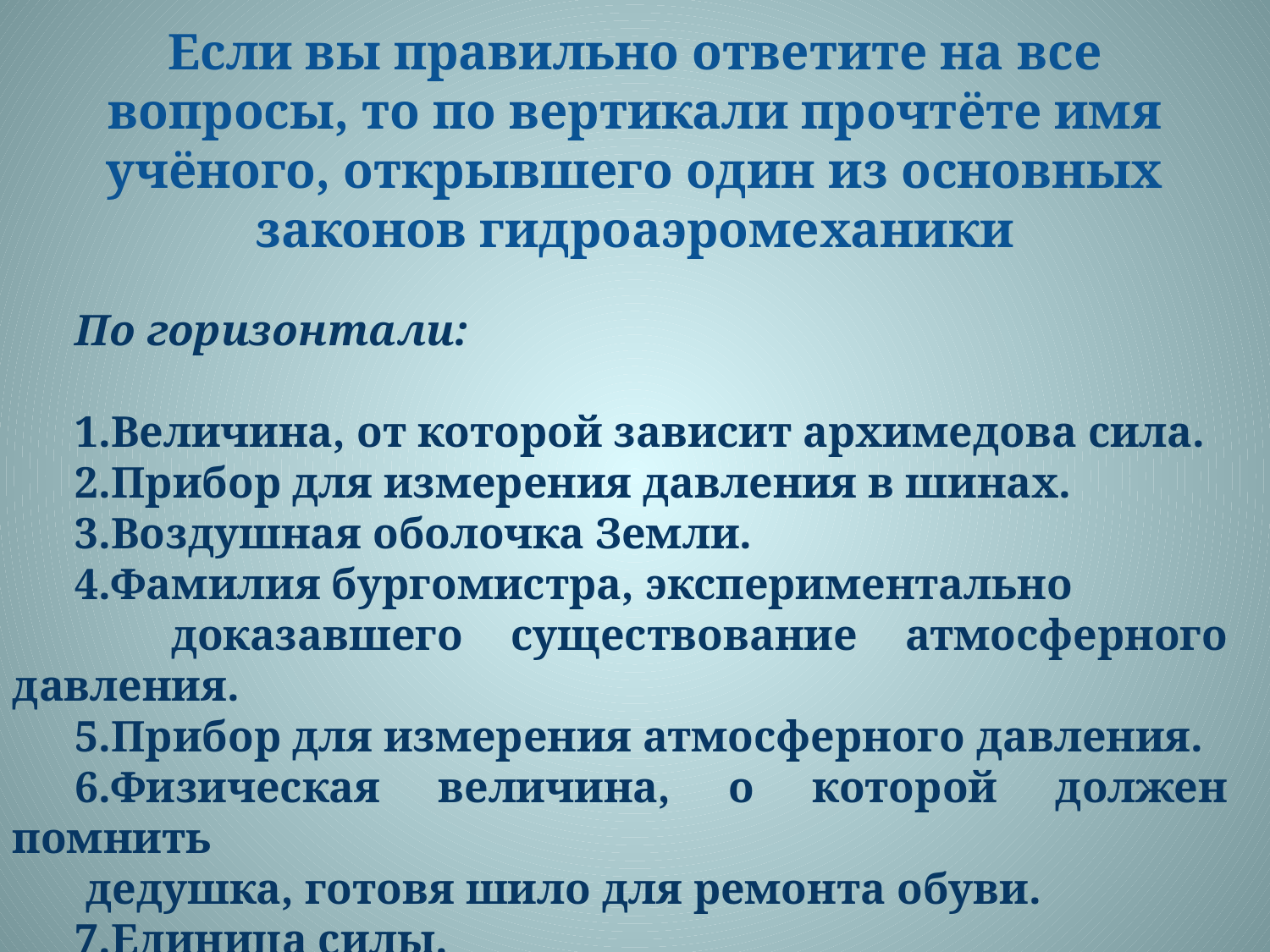

# Если вы правильно ответите на все вопросы, то по вертикали прочтёте имя учёного, открывшего один из основных законов гидроаэромеханики
По горизонтали:

1.Величина, от которой зависит архимедова сила.
2.Прибор для измерения давления в шинах.
3.Воздушная оболочка Земли.
4.Фамилия бургомистра, экспериментально
  доказавшего существование атмосферного давления.
5.Прибор для измерения атмосферного давления.
6.Физическая величина, о которой должен помнить
 дедушка, готовя шило для ремонта обуви.
7.Единица силы.